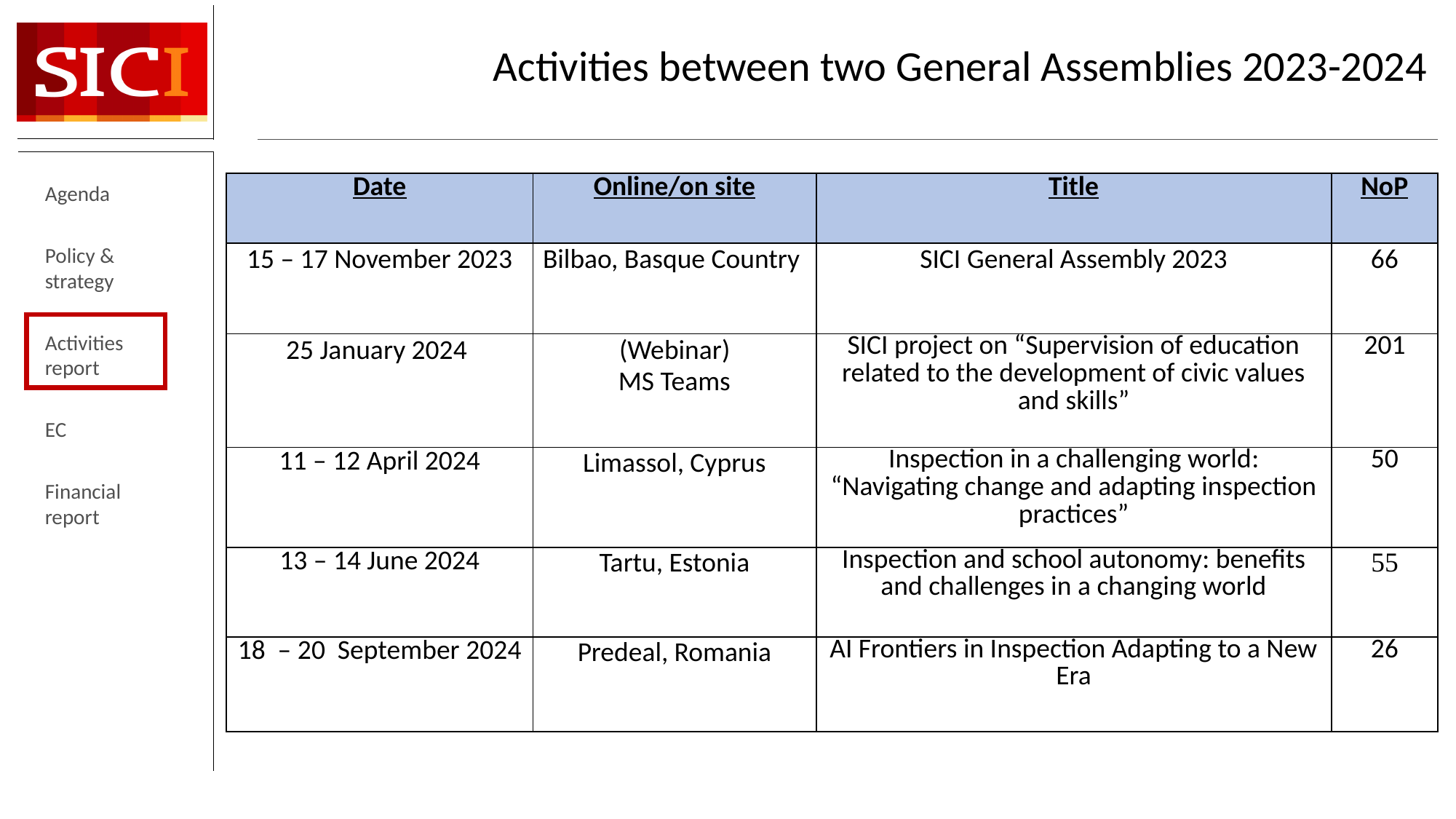

# Activities between two General Assemblies 2023-2024

| Date | Online/on site | Title | NoP |
| --- | --- | --- | --- |
| 15 – 17 November 2023 | Bilbao, Basque Country | SICI General Assembly 2023 | 66 |
| 25 January 2024 | (Webinar) MS Teams | SICI project on “Supervision of education related to the development of civic values and skills” | 201 |
| 11 – 12 April 2024 | Limassol, Cyprus | Inspection in a challenging world: “Navigating change and adapting inspection practices” | 50 |
| 13 – 14 June 2024 | Tartu, Estonia | Inspection and school autonomy: benefits and challenges in a changing world | 55 |
| 18 – 20 September 2024 | Predeal, Romania | AI Frontiers in Inspection Adapting to a New Era | 26 |
Agenda
Policy & strategy
Activities report
EC
Financial report